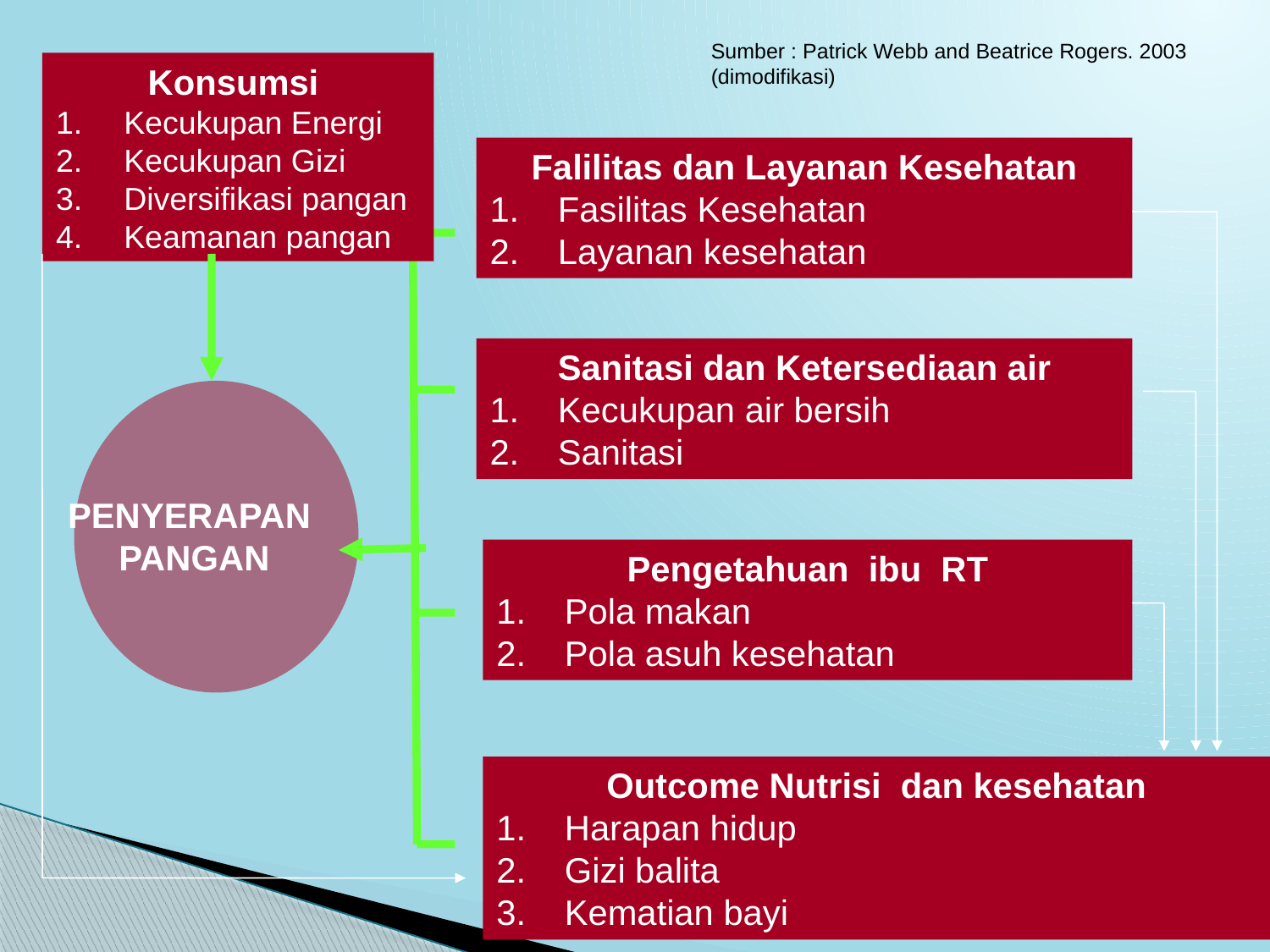

Sumber : Patrick Webb and Beatrice Rogers. 2003 (dimodifikasi)
Konsumsi
Kecukupan Energi
Kecukupan Gizi
Diversifikasi pangan
Keamanan pangan
Falilitas dan Layanan Kesehatan
Fasilitas Kesehatan
Layanan kesehatan

Sanitasi dan Ketersediaan air
Kecukupan air bersih
Sanitasi

PENYERAPAN
PANGAN
Pengetahuan  ibu  RT
Pola makan
Pola asuh kesehatan

Outcome Nutrisi  dan kesehatan
Harapan hidup
Gizi balita
Kematian bayi